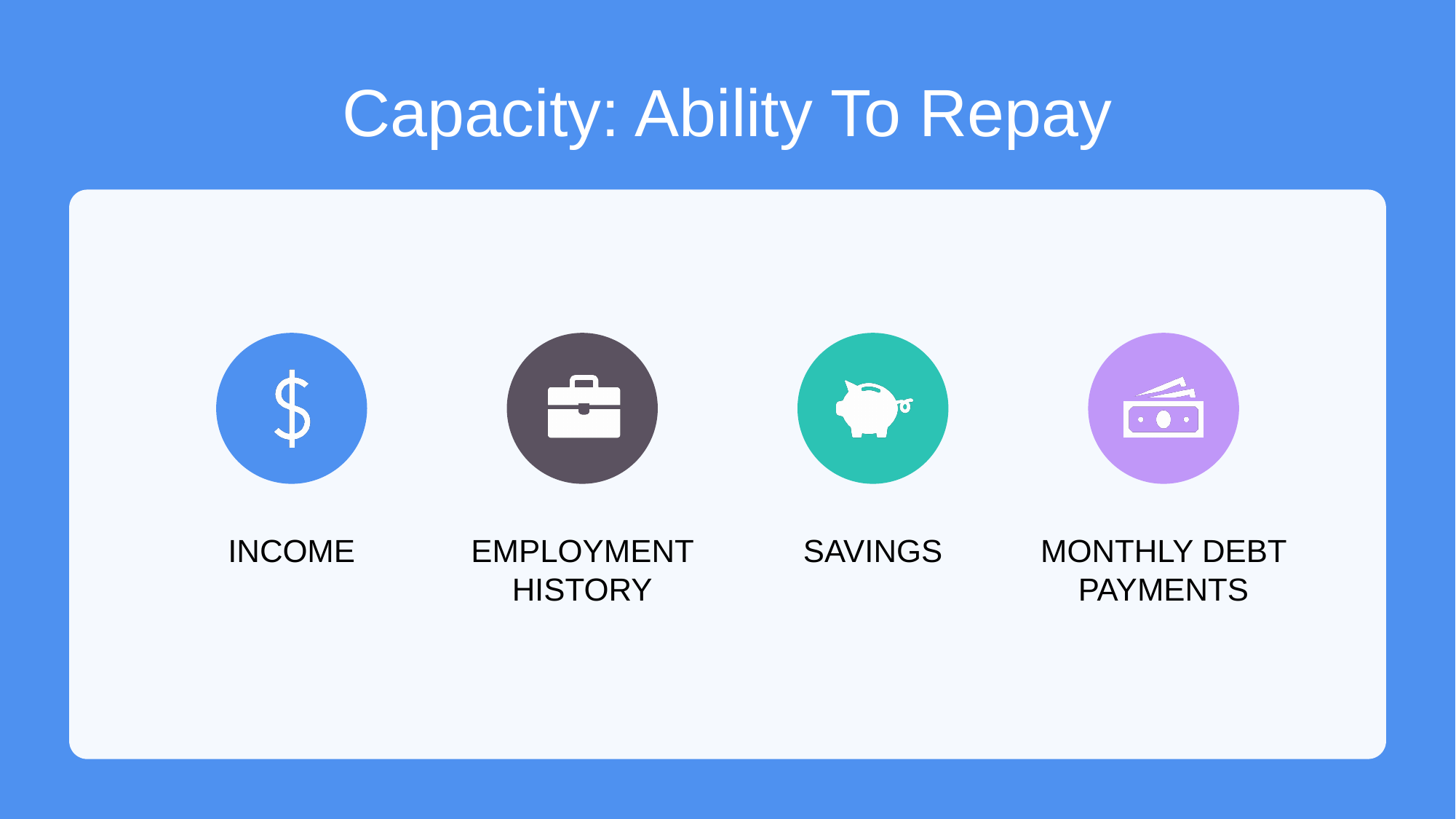

# Capacity: Ability To Repay

Income
Employment History
Savings
Monthly Debt Payments